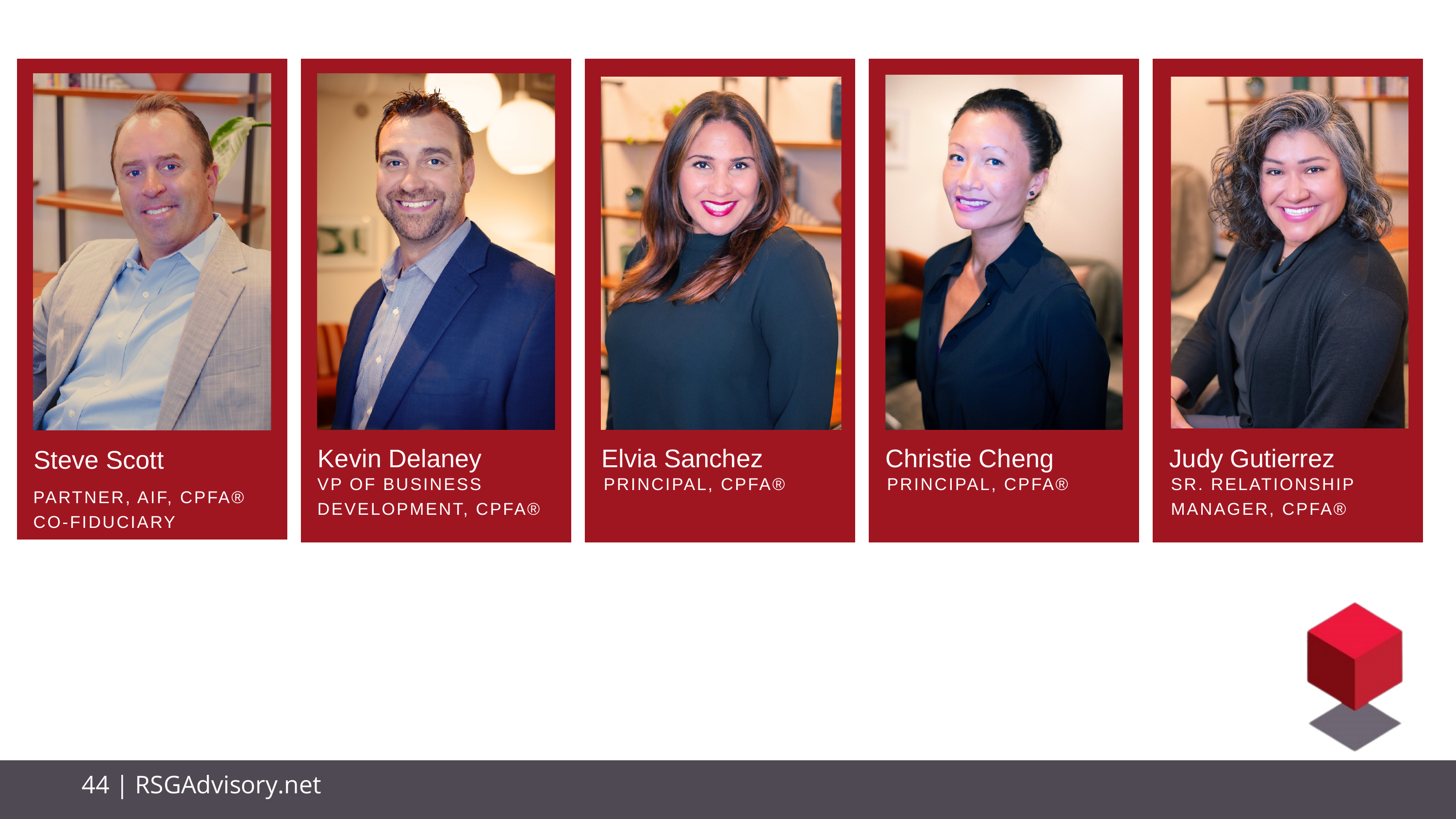

Steve Scott
PARTNER, AIF, CPFA®
CO-FIDUCIARY

Elvia Sanchez
Judy Gutierrez
Christie Cheng
Kevin Delaney
SR. RELATIONSHIP MANAGER, CPFA®
PRINCIPAL, CPFA®

PRINCIPAL, CPFA®

VP OF BUSINESS DEVELOPMENT, CPFA®

44 | RSGAdvisory.net